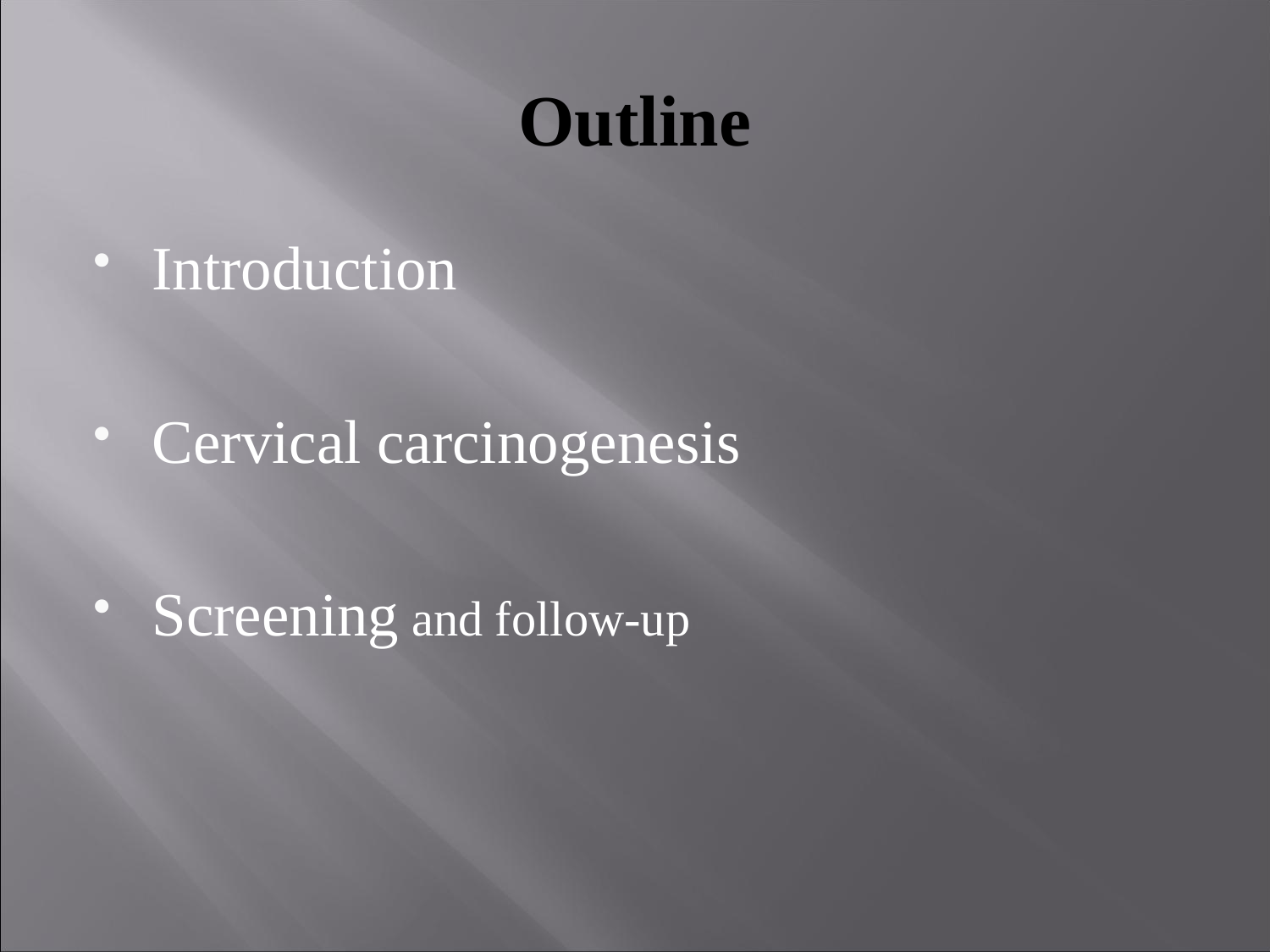

# Outline
Introduction

Cervical carcinogenesis

Screening and follow-up